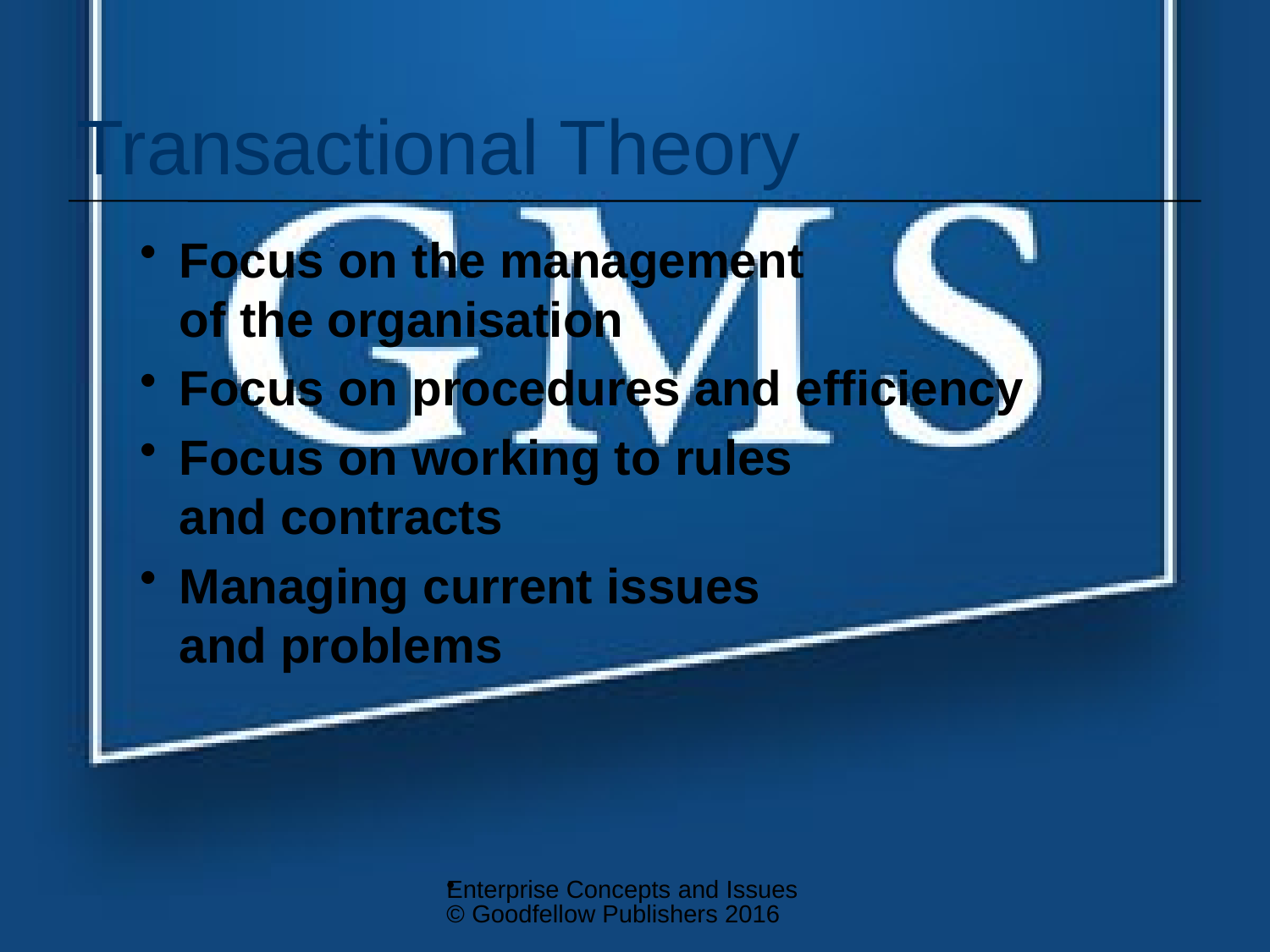

# Transactional Theory
Focus on the management
of the organisation
Focus on procedures and efficiency
Focus on working to rules
and contracts
Managing current issues
and problems

Enterprise Concepts and Issues  © Goodfellow Publishers 2016